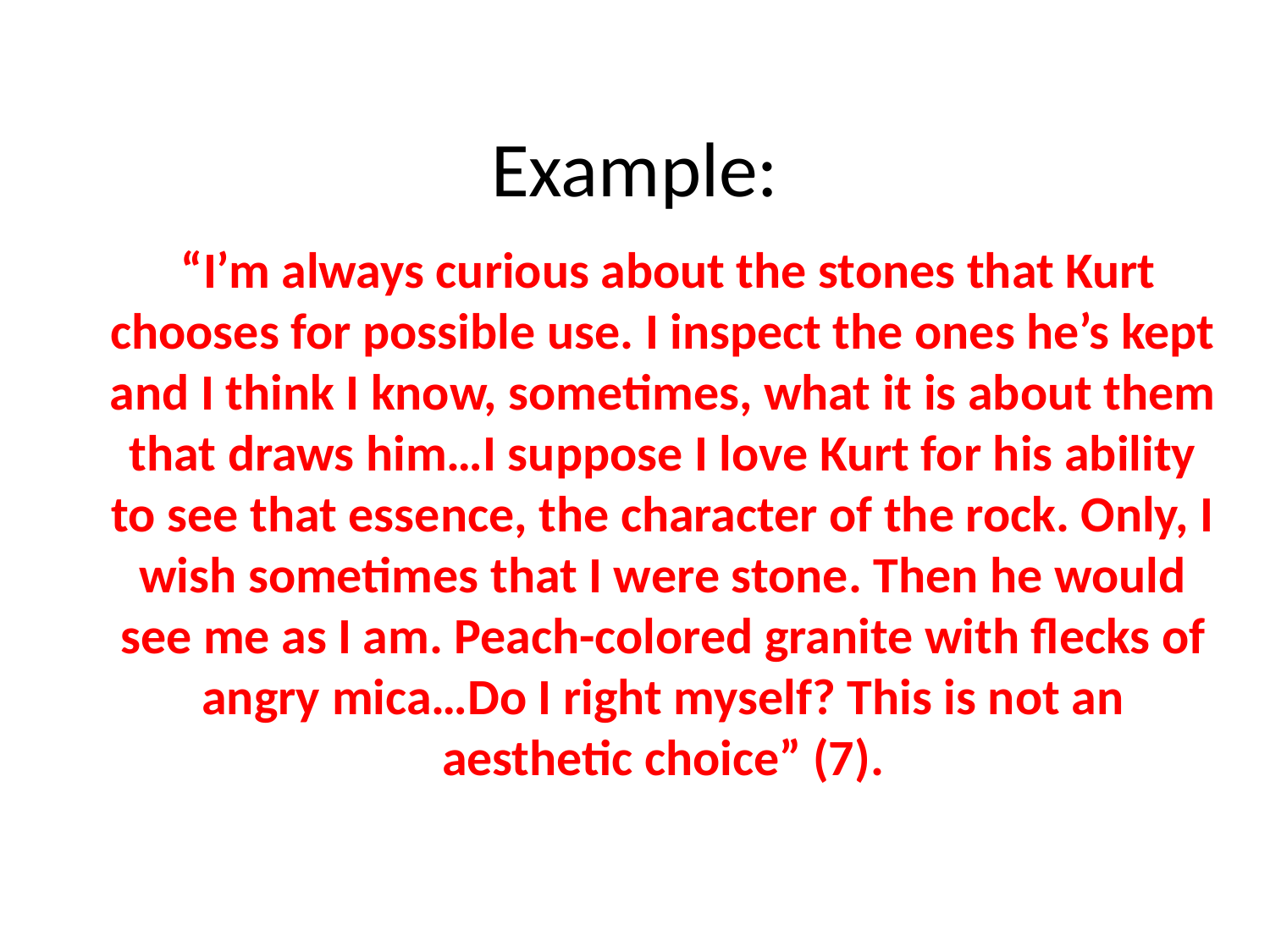

# Example:
 “I’m always curious about the stones that Kurt chooses for possible use. I inspect the ones he’s kept and I think I know, sometimes, what it is about them that draws him…I suppose I love Kurt for his ability to see that essence, the character of the rock. Only, I wish sometimes that I were stone. Then he would see me as I am. Peach-colored granite with flecks of angry mica…Do I right myself? This is not an aesthetic choice” (7).